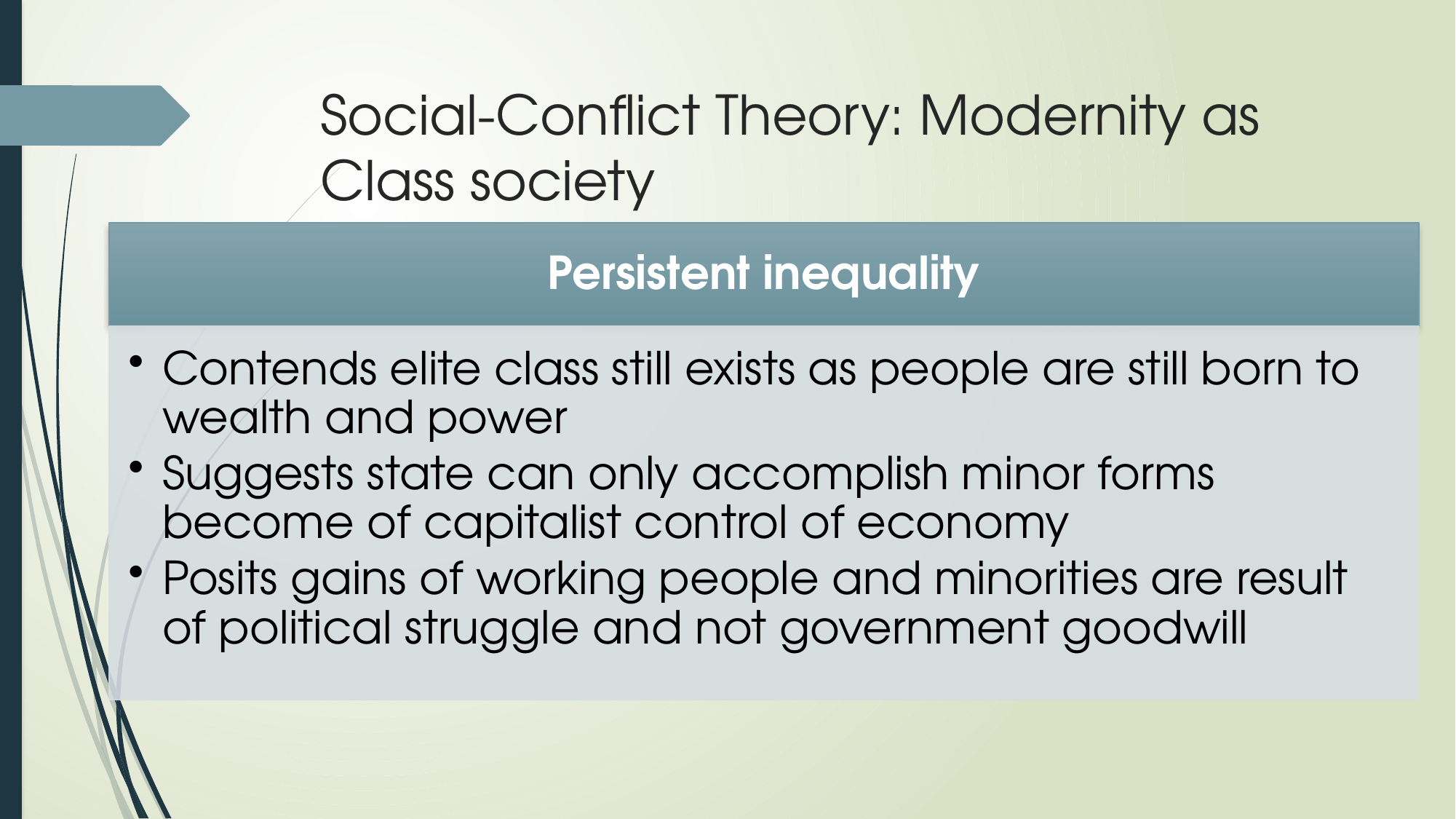

# Social-Conflict Theory: Modernity as Class society
Persistent inequality
Contends elite class still exists as people are still born to wealth and power
Suggests state can only accomplish minor forms become of capitalist control of economy
Posits gains of working people and minorities are result of political struggle and not government goodwill